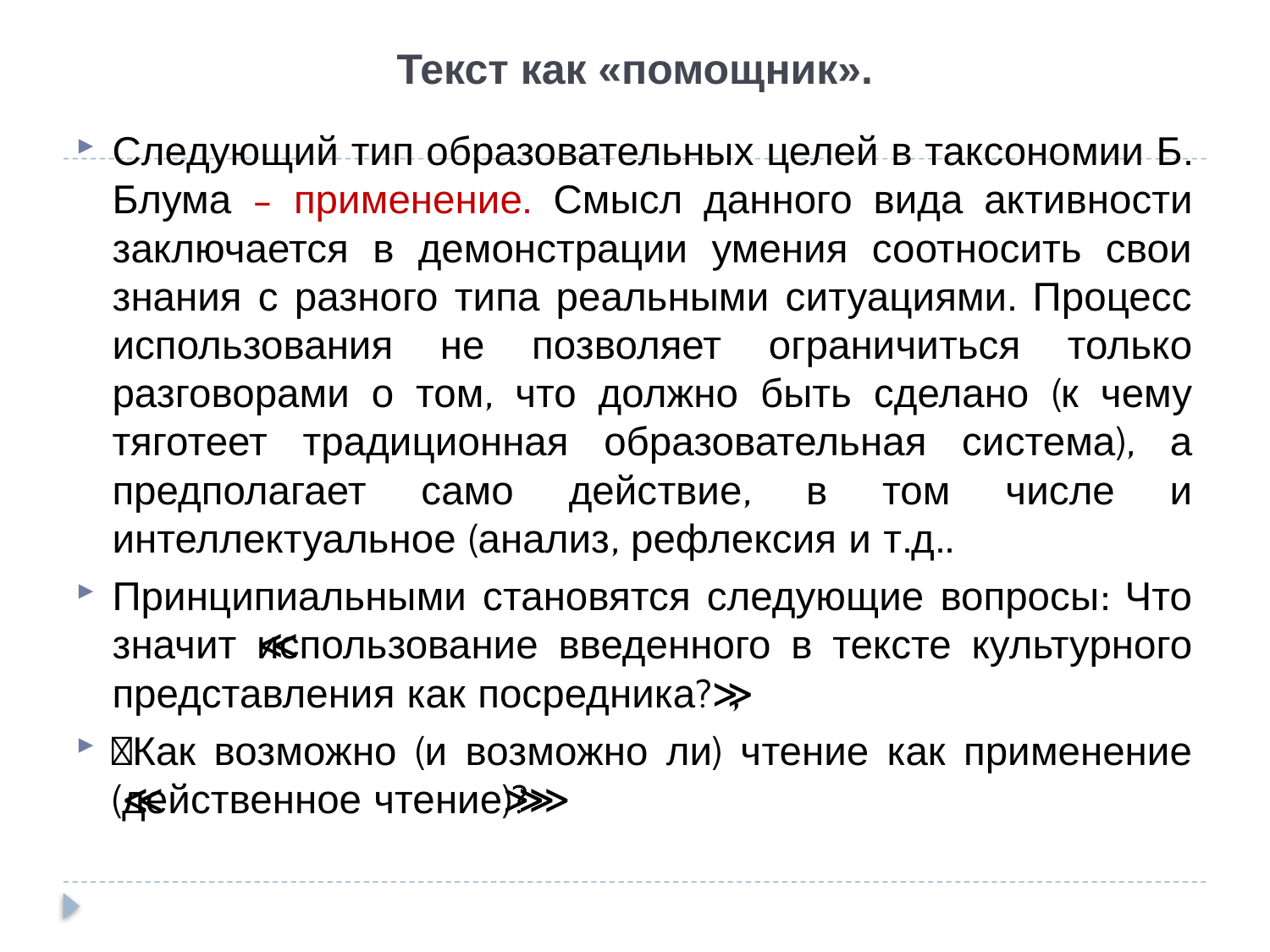

# Текст как «помощник».
Следующий тип образовательных целей в таксономии Б. Блума – применение. Смысл данного вида активности заключается в демонстрации умения соотносить свои знания с разного типа реальными ситуациями. Процесс использования не позволяет ограничиться только разговорами о том, что должно быть сделано (к чему тяготеет традиционная образовательная система), а предполагает само действие, в том числе и интеллектуальное (анализ, рефлексия и т.д..
Принципиальными становятся следующие вопросы: ≪Что значит ≪использование введенного в тексте культурного представления как посредника?≫,
≪Как возможно (и возможно ли) чтение как применение (≪действенное чтение≫)?≫